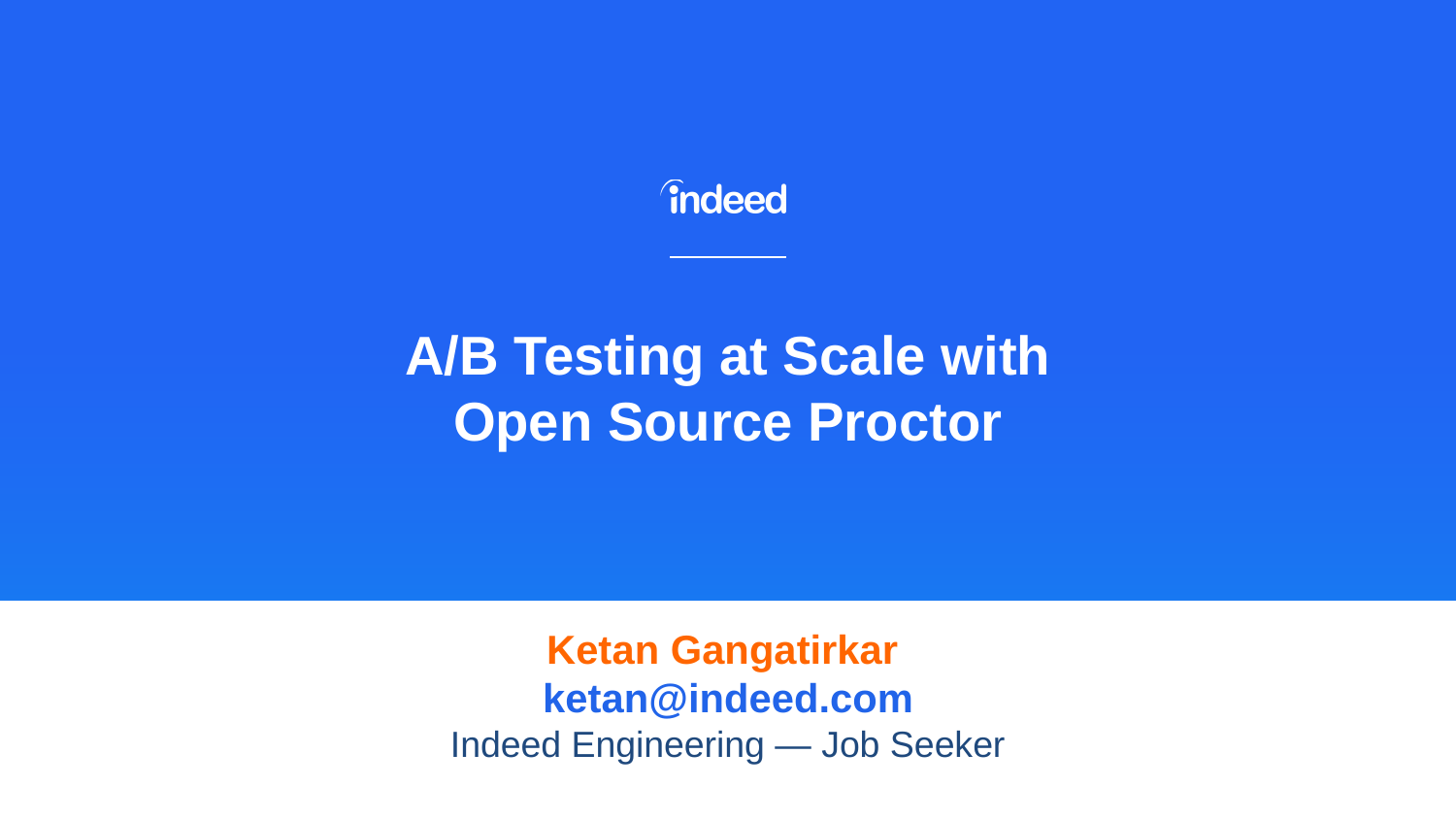

# A/B Testing at Scale with Open Source Proctor
Ketan Gangatirkar
ketan@indeed.com
Indeed Engineering — Job Seeker